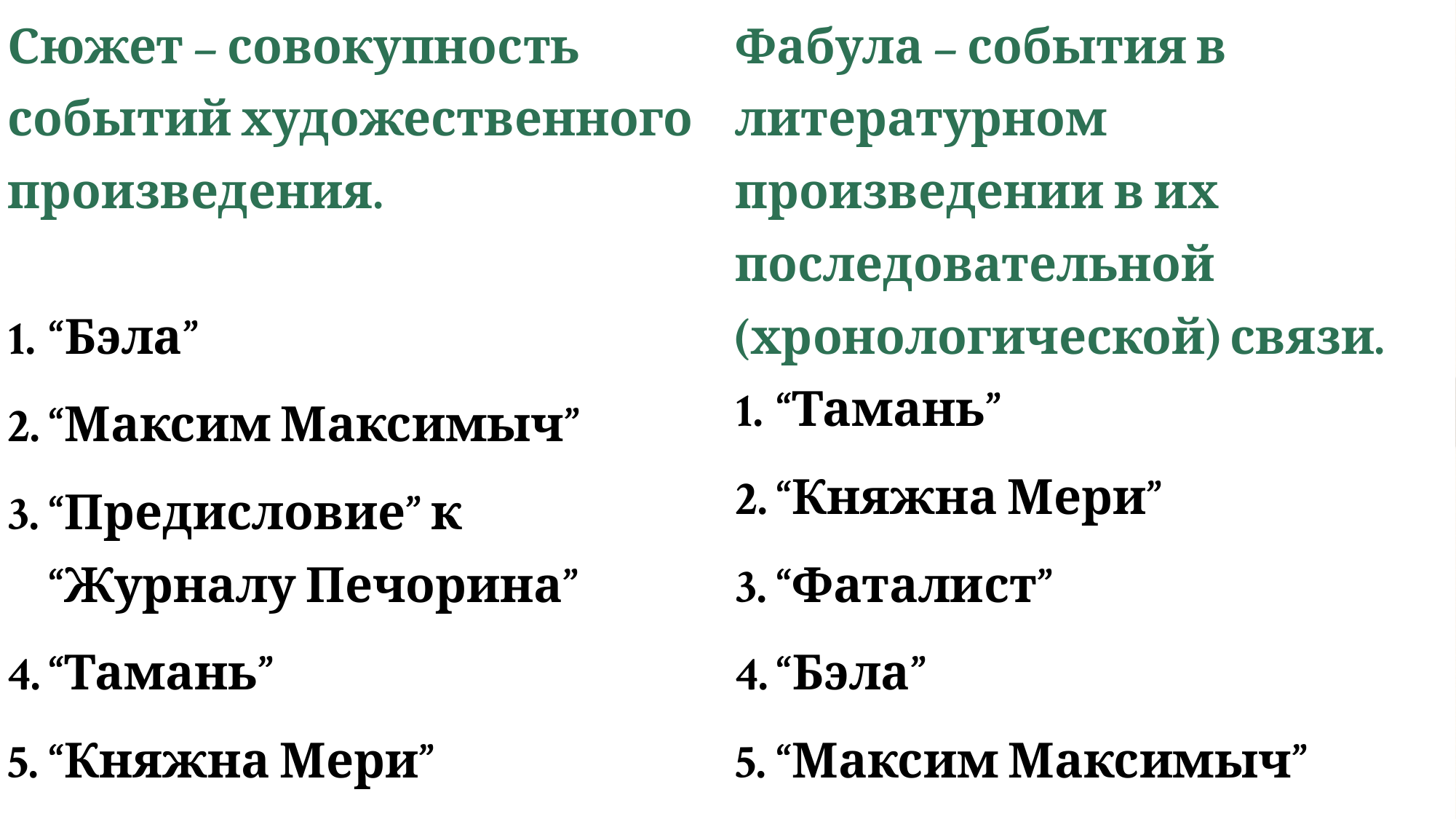

| Сюжет – совокупность событий художественного произведения. “Бэла” “Максим Максимыч” “Предисловие” к “Журналу Печорина” “Тамань” “Княжна Мери” “Фаталист” | Фабула – события в литературном произведении в их последовательной (хронологической) связи. “Тамань” “Княжна Мери” “Фаталист” “Бэла” “Максим Максимыч” “Предисловие” к “Журналу Печорина”. |
| --- | --- |